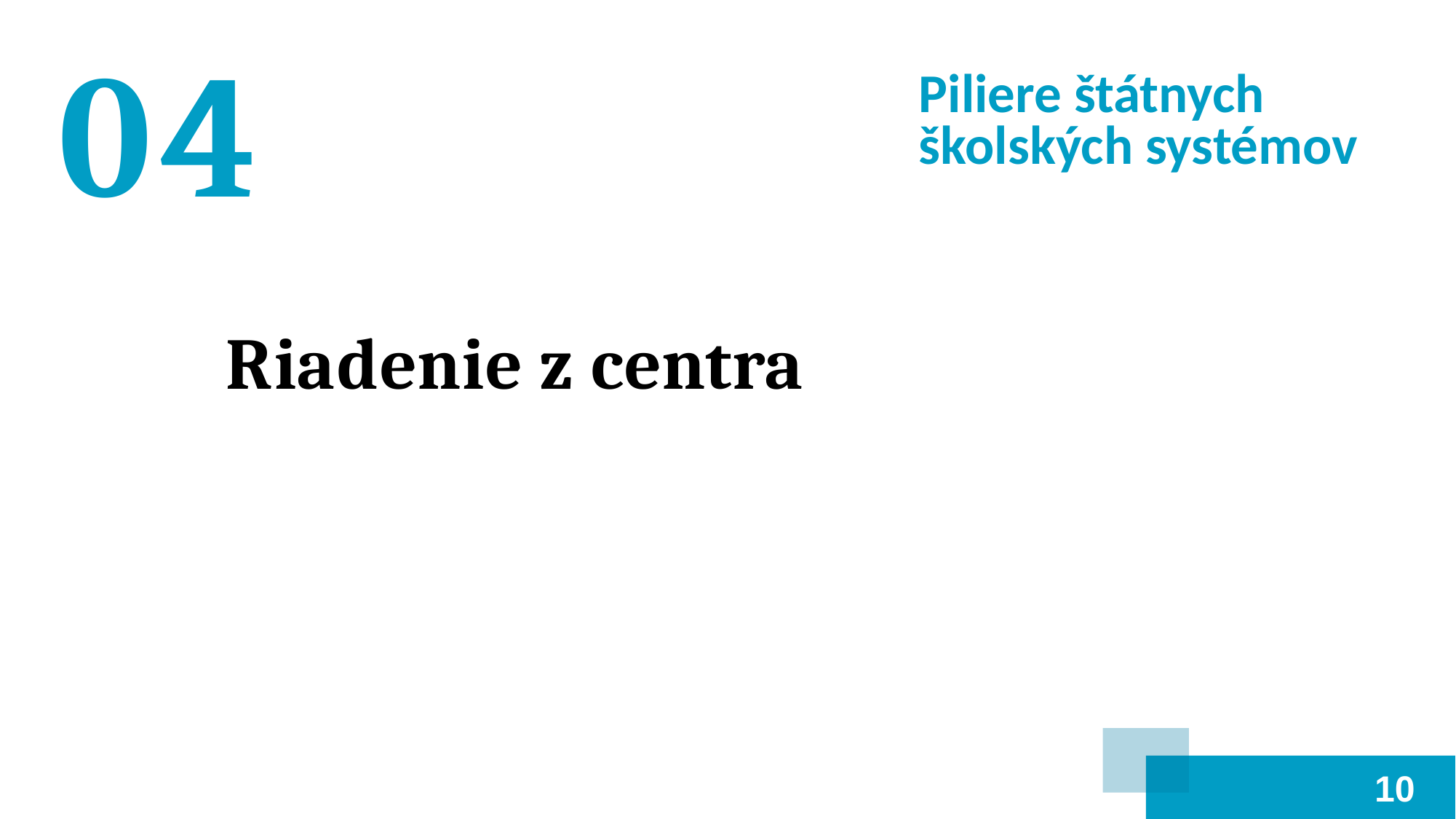

04
Piliere štátnych školských systémov
Riadenie z centra